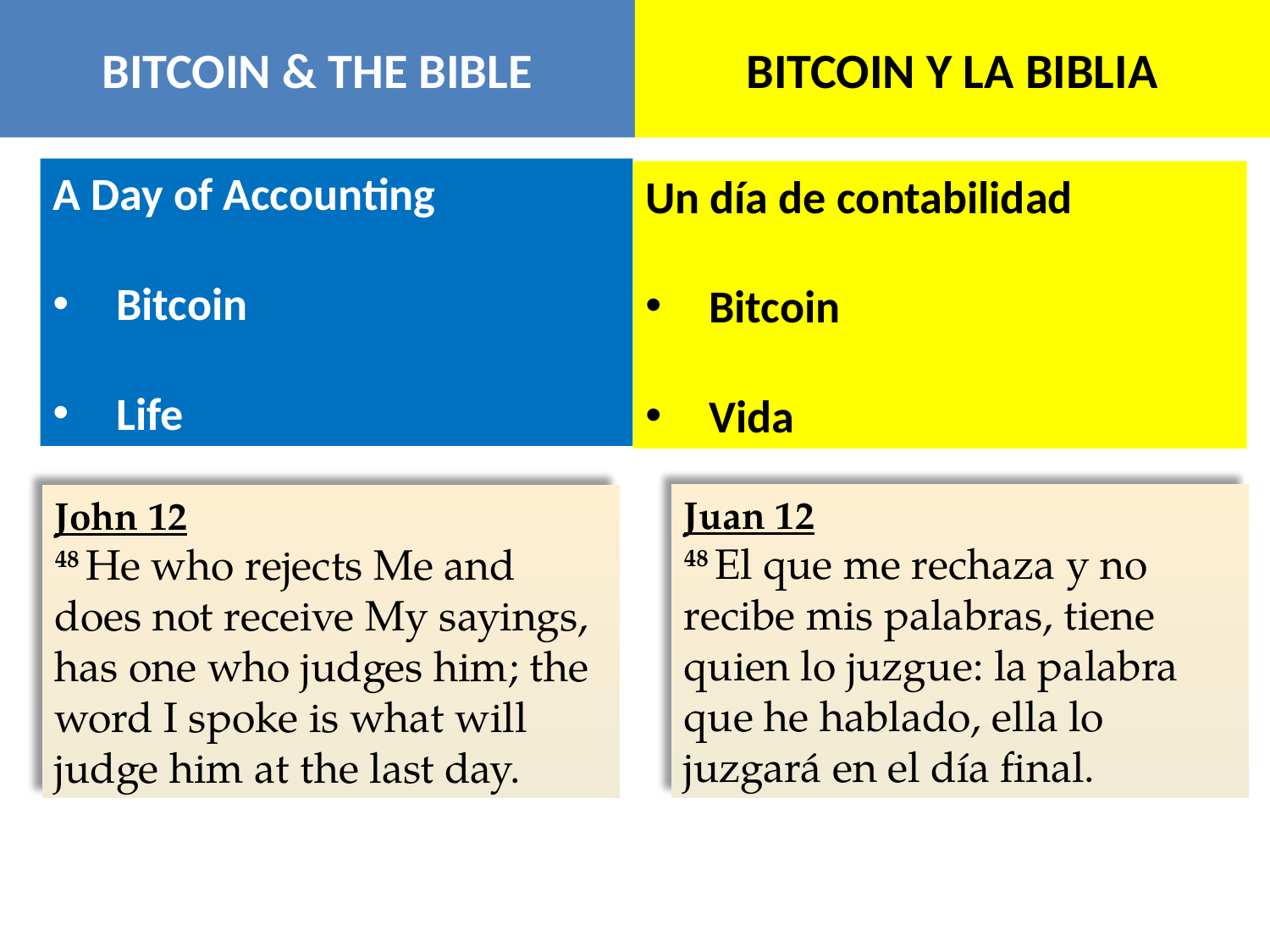

BITCOIN & THE BIBLE
BITCOIN Y LA BIBLIA
A Day of Accounting

Bitcoin

Life
Un día de contabilidad

Bitcoin

Vida
Juan 12
48 El que me rechaza y no recibe mis palabras, tiene quien lo juzgue: la palabra que he hablado, ella lo juzgará en el día final.
John 12
48 He who rejects Me and does not receive My sayings, has one who judges him; the word I spoke is what will judge him at the last day.